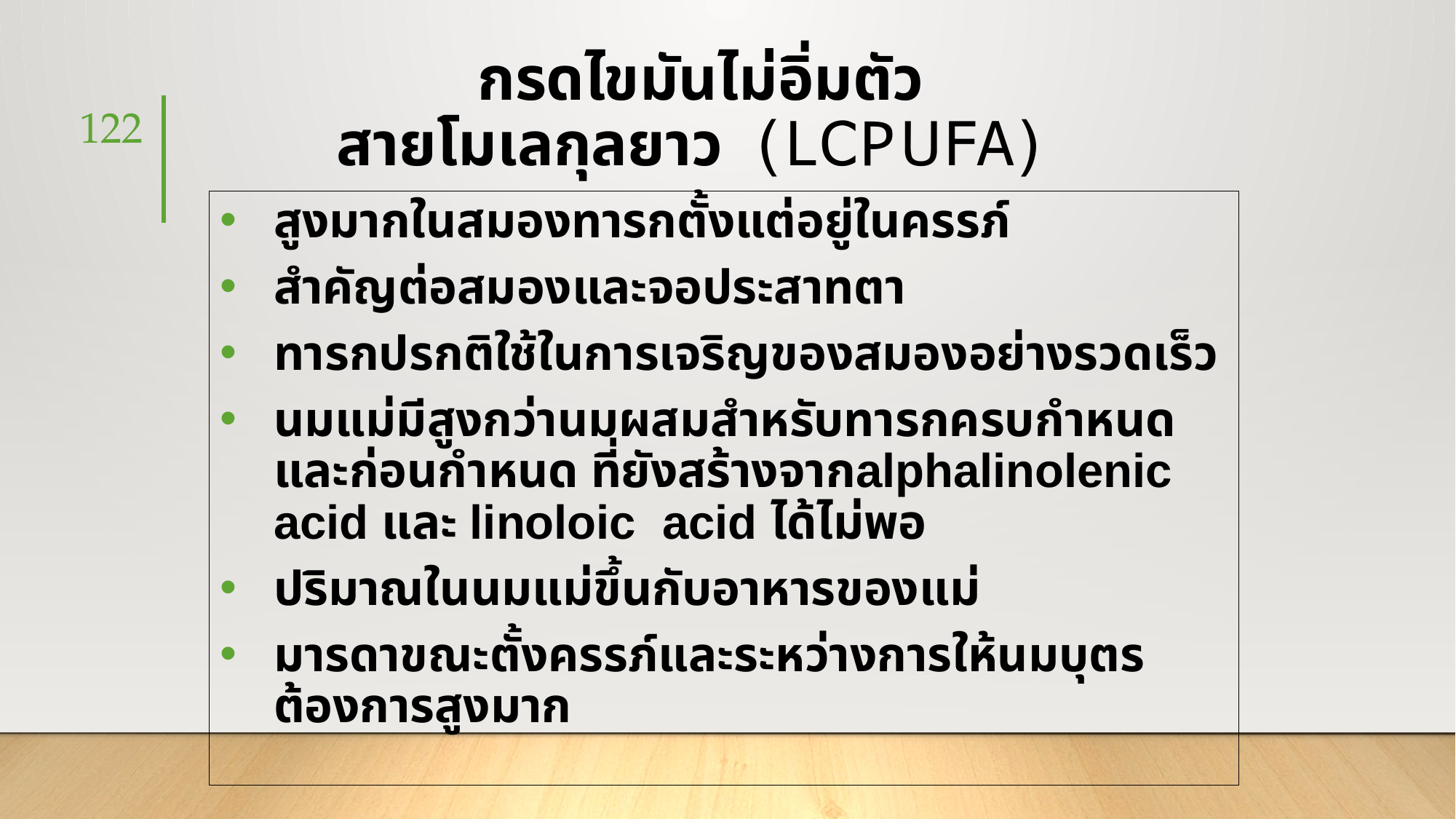

# กรดไขมันไม่อิ่มตัว สายโมเลกุลยาว  (LCPUFA)
122
สูงมากในสมองทารกตั้งแต่อยู่ในครรภ์
สำคัญต่อสมองและจอประสาทตา
ทารกปรกติใช้ในการเจริญของสมองอย่างรวดเร็ว
นมแม่มีสูงกว่านมผสมสำหรับทารกครบกำหนดและก่อนกำหนด ที่ยังสร้างจากalphalinolenic acid และ linoloic  acid ได้ไม่พอ
ปริมาณในนมแม่ขึ้นกับอาหารของแม่
มารดาขณะตั้งครรภ์และระหว่างการให้นมบุตรต้องการสูงมาก